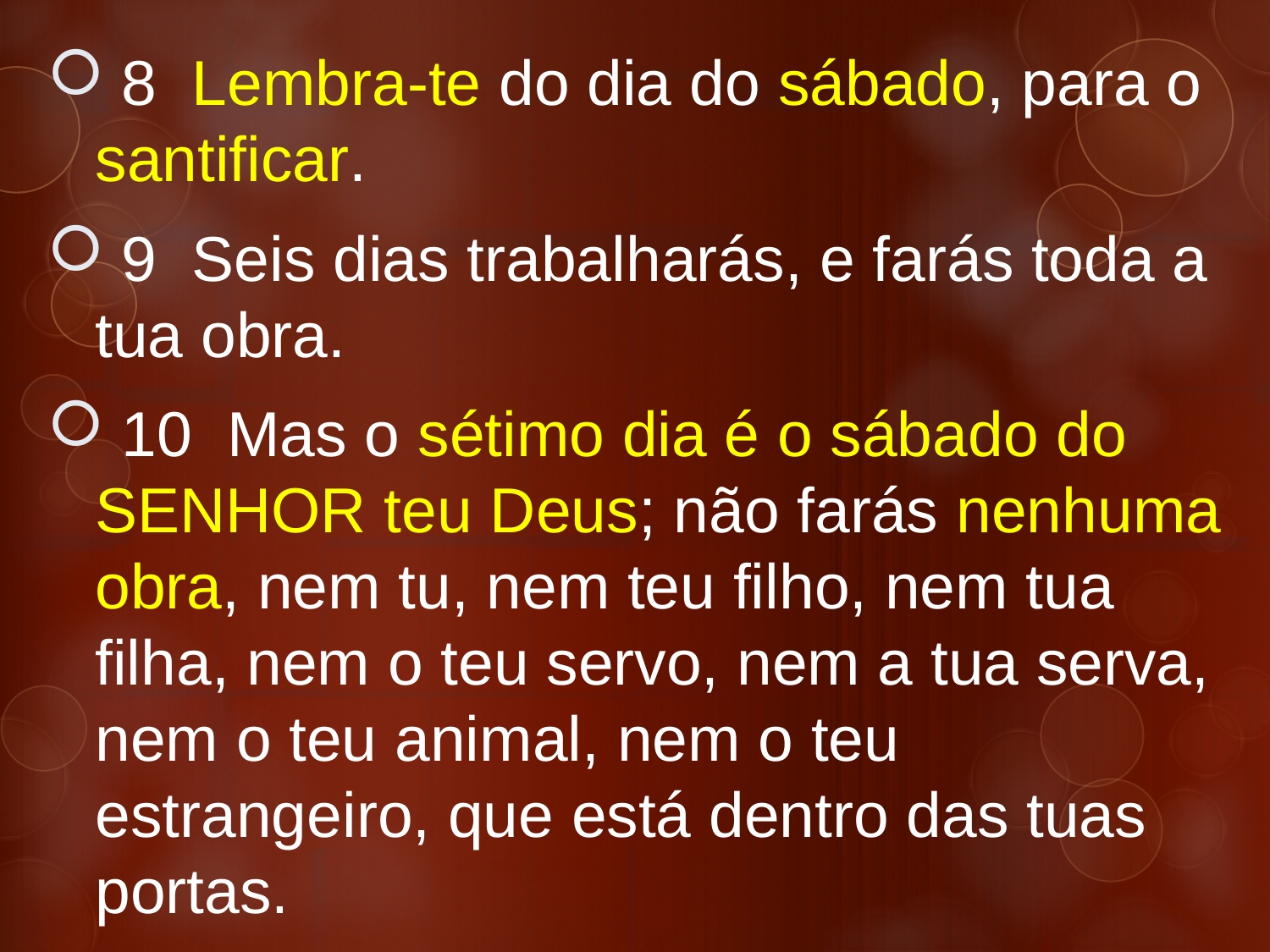

8  Lembra-te do dia do sábado, para o santificar.
 9  Seis dias trabalharás, e farás toda a tua obra.
 10  Mas o sétimo dia é o sábado do SENHOR teu Deus; não farás nenhuma obra, nem tu, nem teu filho, nem tua filha, nem o teu servo, nem a tua serva, nem o teu animal, nem o teu estrangeiro, que está dentro das tuas portas.